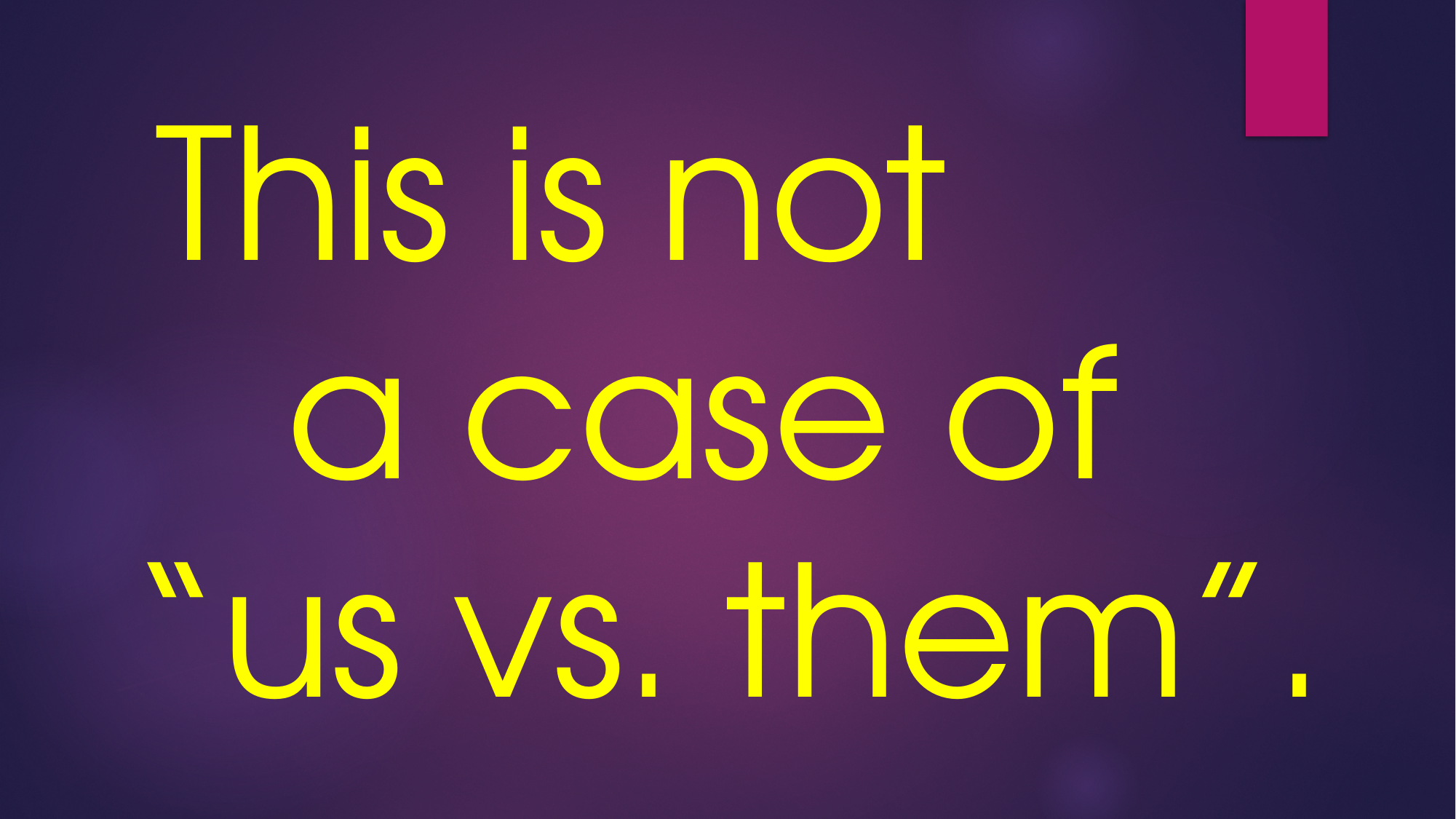

# This is not        a case of “us vs. them”.